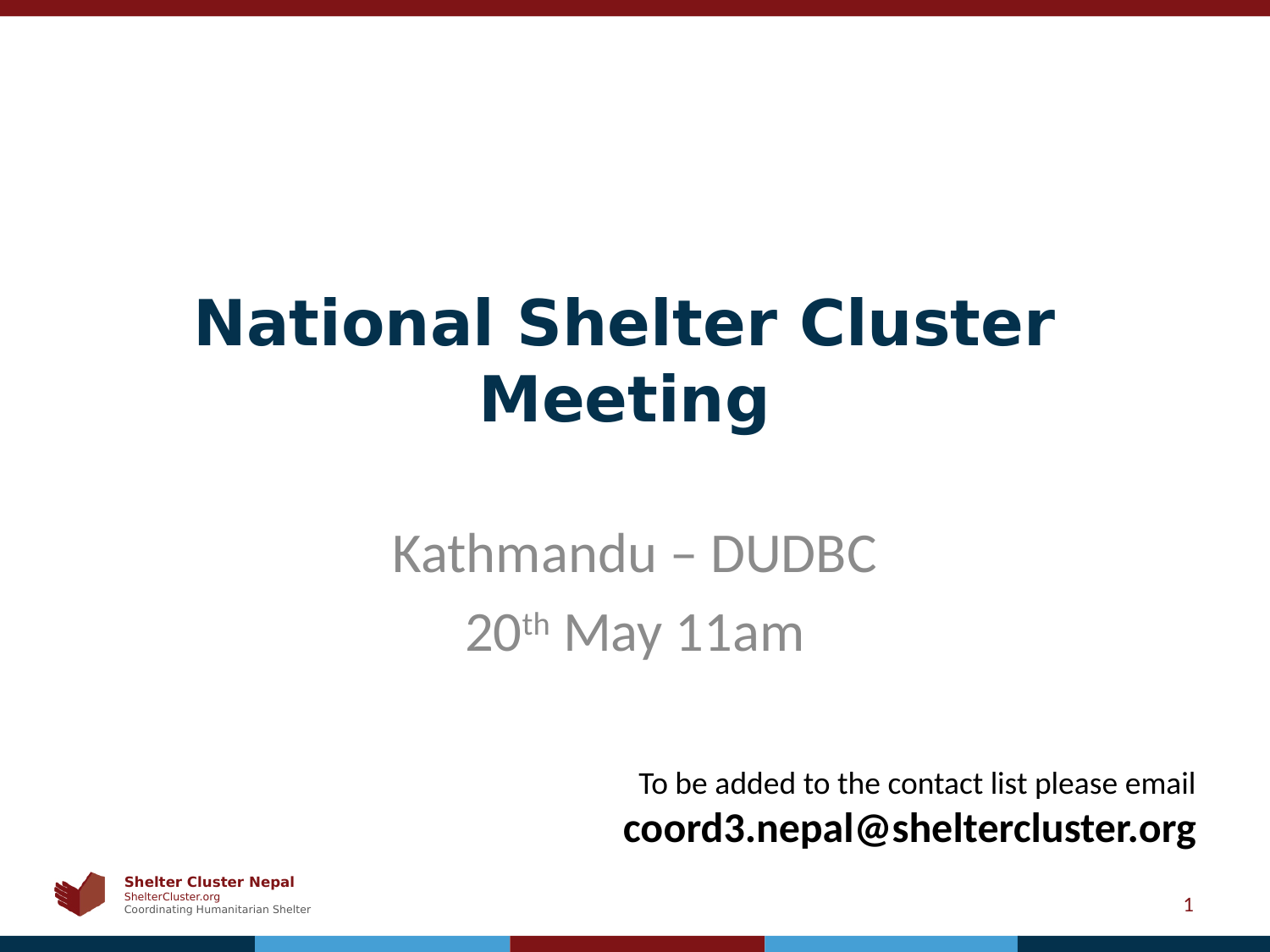

# National Shelter Cluster Meeting
Kathmandu – DUDBC
20th May 11am

To be added to the contact list please email
coord3.nepal@sheltercluster.org
1